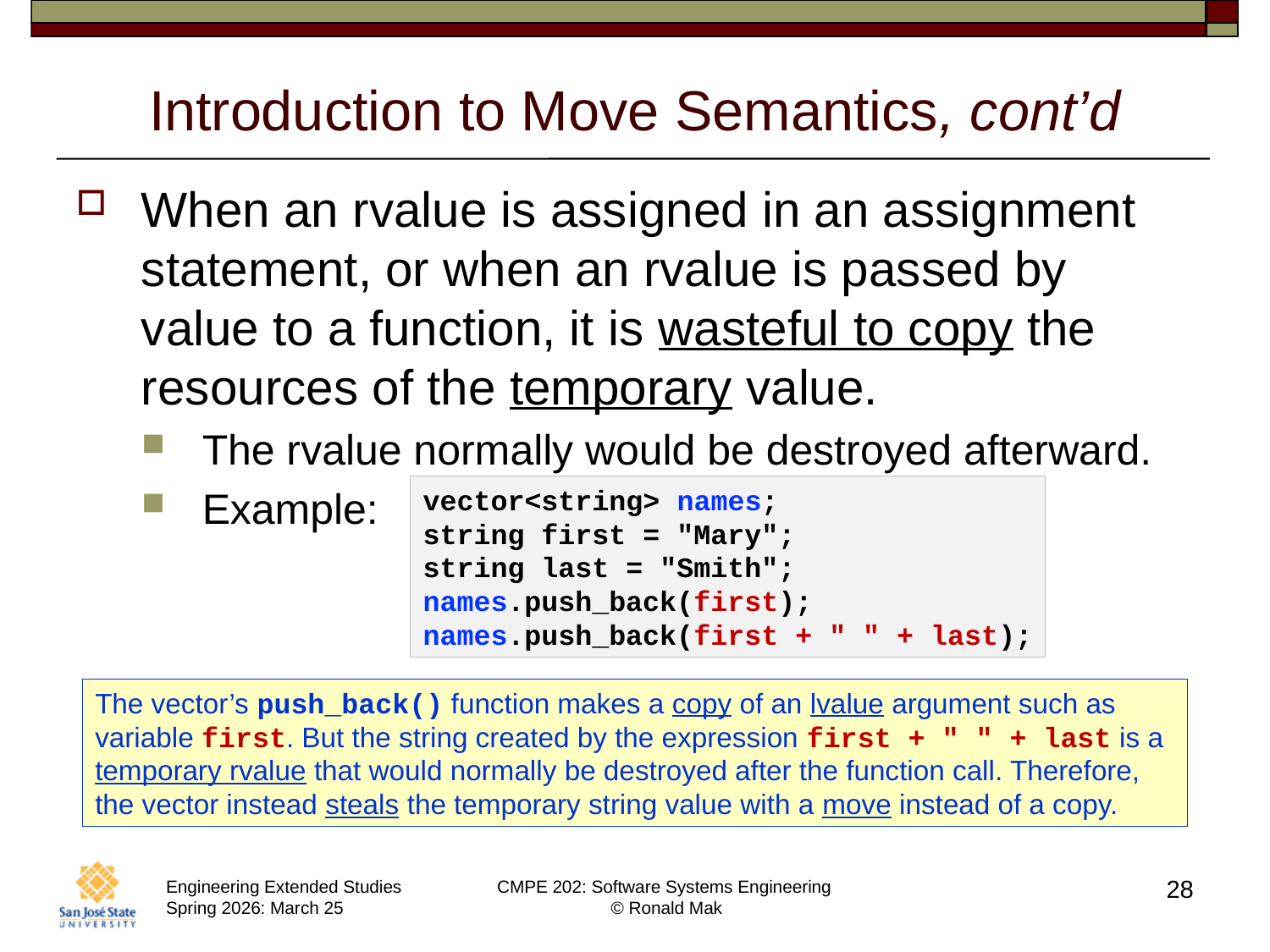

# Introduction to Move Semantics, cont’d
When an rvalue is assigned in an assignment statement, or when an rvalue is passed by value to a function, it is wasteful to copy the resources of the temporary value.
The rvalue normally would be destroyed afterward.
Example:
vector<string> names;
string first = "Mary";
string last = "Smith";
names.push_back(first);
names.push_back(first + " " + last);
The vector’s push_back() function makes a copy of an lvalue argument such as variable first. But the string created by the expression first + " " + last is a temporary rvalue that would normally be destroyed after the function call. Therefore, the vector instead steals the temporary string value with a move instead of a copy.
28